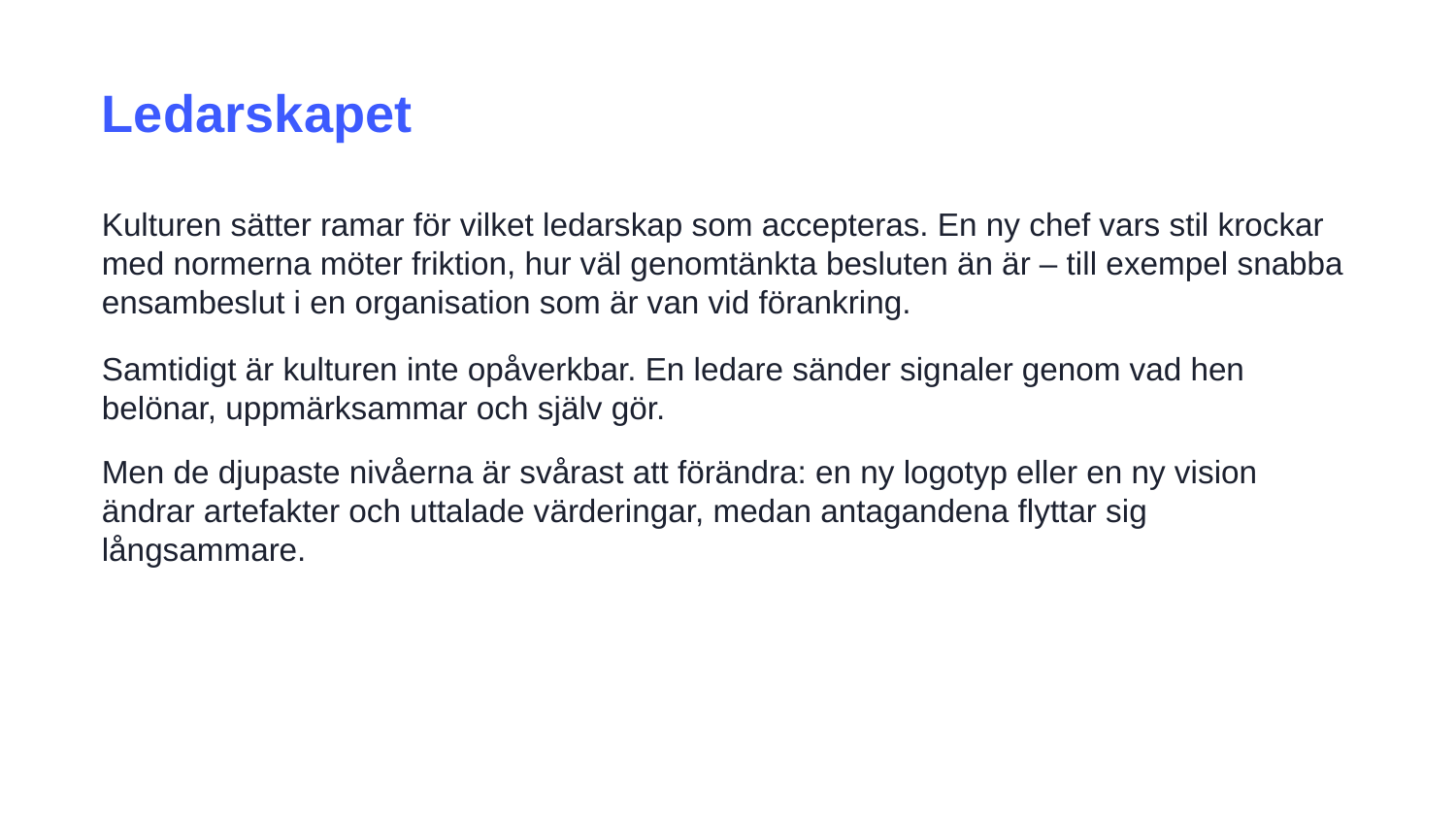

Ledarskapet
Kulturen sätter ramar för vilket ledarskap som accepteras. En ny chef vars stil krockar med normerna möter friktion, hur väl genomtänkta besluten än är – till exempel snabba ensambeslut i en organisation som är van vid förankring.
Samtidigt är kulturen inte opåverkbar. En ledare sänder signaler genom vad hen belönar, uppmärksammar och själv gör.
Men de djupaste nivåerna är svårast att förändra: en ny logotyp eller en ny vision ändrar artefakter och uttalade värderingar, medan antagandena flyttar sig långsammare.